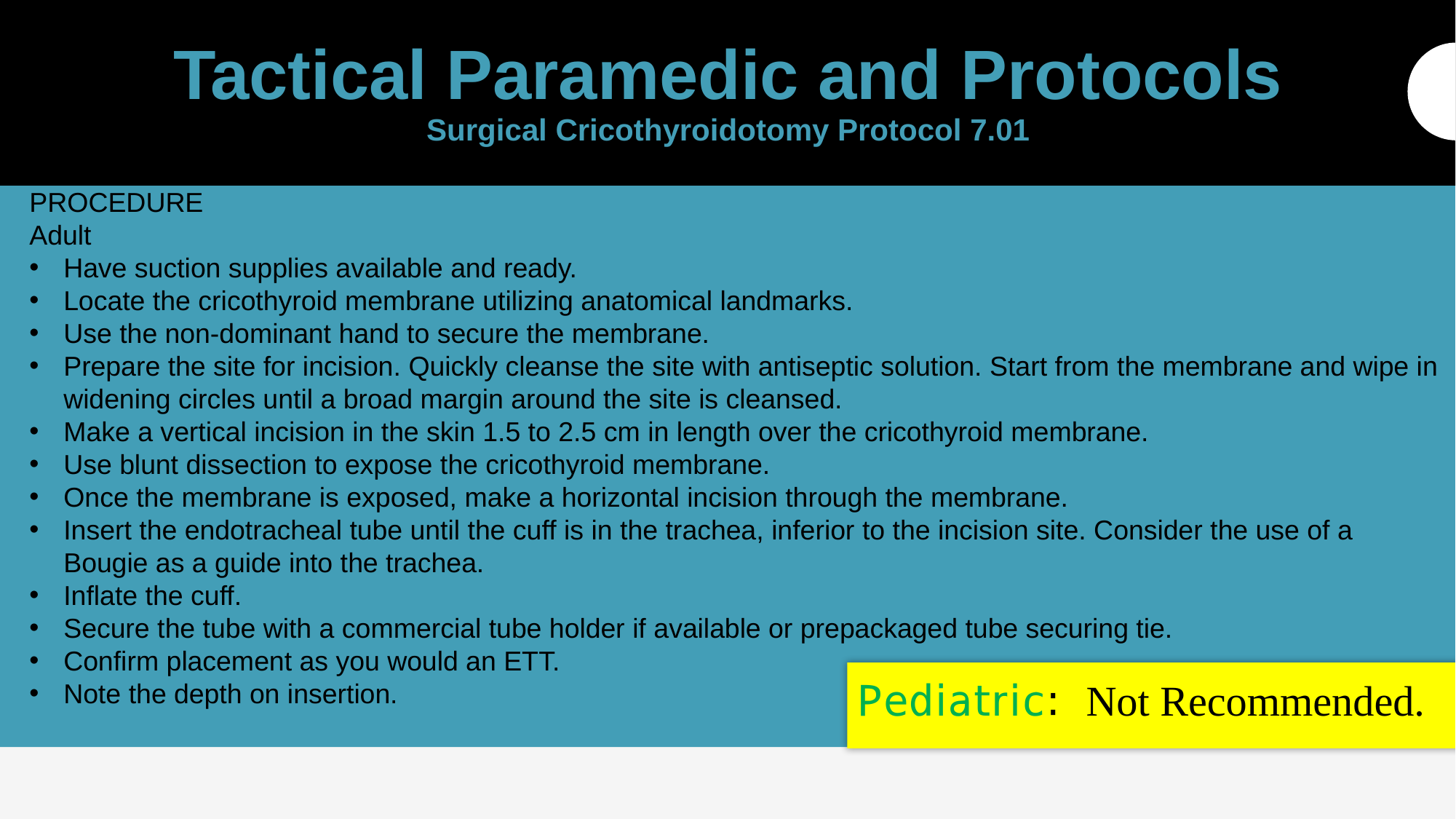

# Tactical Paramedic and Protocols Surgical Cricothyroidotomy Protocol 7.01
PROCEDURE
Adult
Have suction supplies available and ready.
Locate the cricothyroid membrane utilizing anatomical landmarks.
Use the non-dominant hand to secure the membrane.
Prepare the site for incision. Quickly cleanse the site with antiseptic solution. Start from the membrane and wipe in widening circles until a broad margin around the site is cleansed.
Make a vertical incision in the skin 1.5 to 2.5 cm in length over the cricothyroid membrane.
Use blunt dissection to expose the cricothyroid membrane.
Once the membrane is exposed, make a horizontal incision through the membrane.
Insert the endotracheal tube until the cuff is in the trachea, inferior to the incision site. Consider the use of a Bougie as a guide into the trachea.
Inflate the cuff.
Secure the tube with a commercial tube holder if available or prepackaged tube securing tie.
Confirm placement as you would an ETT.
Note the depth on insertion.

Pediatric:  Not Recommended.